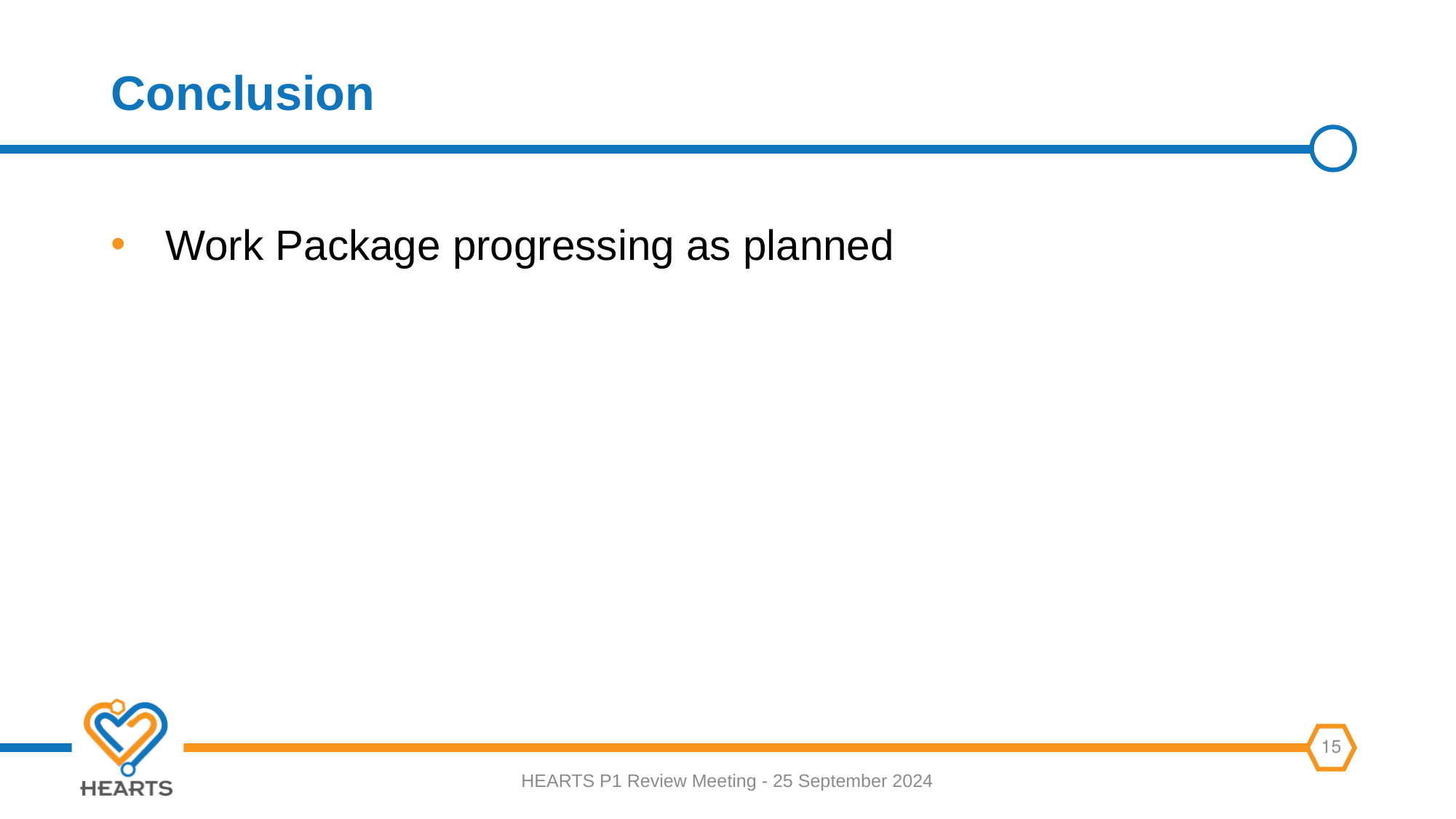

# Conclusion
Work Package progressing as planned